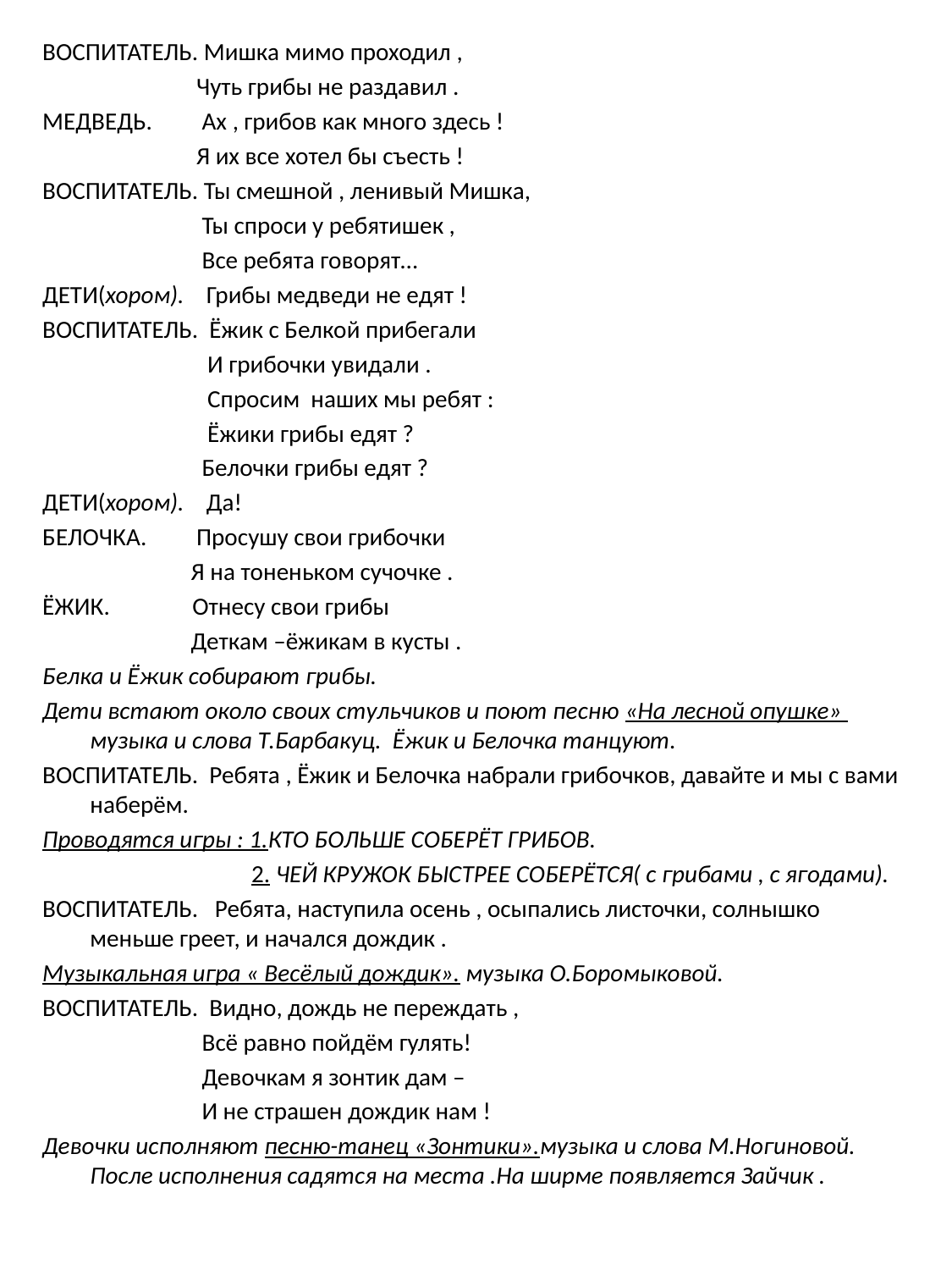

#
ВОСПИТАТЕЛЬ. Мишка мимо проходил ,
                            Чуть грибы не раздавил .
МЕДВЕДЬ.         Ах , грибов как много здесь !
                            Я их все хотел бы съесть !
ВОСПИТАТЕЛЬ. Ты смешной , ленивый Мишка,
                             Ты спроси у ребятишек ,
                             Все ребята говорят…
ДЕТИ(хором).    Грибы медведи не едят !
ВОСПИТАТЕЛЬ.  Ёжик с Белкой прибегали
                              И грибочки увидали .
                              Спросим  наших мы ребят :
                              Ёжики грибы едят ?
                             Белочки грибы едят ?
ДЕТИ(хором).    Да!
БЕЛОЧКА.         Просушу свои грибочки
                           Я на тоненьком сучочке .
ЁЖИК.               Отнесу свои грибы
                           Деткам –ёжикам в кусты .
Белка и Ёжик собирают грибы.
Дети встают около своих стульчиков и поют песню «На лесной опушке»  музыка и слова Т.Барбакуц.  Ёжик и Белочка танцуют.
ВОСПИТАТЕЛЬ.  Ребята , Ёжик и Белочка набрали грибочков, давайте и мы с вами наберём.
Проводятся игры : 1.КТО БОЛЬШЕ СОБЕРЁТ ГРИБОВ.
                                      2. ЧЕЙ КРУЖОК БЫСТРЕЕ СОБЕРЁТСЯ( с грибами , с ягодами).
ВОСПИТАТЕЛЬ.   Ребята, наступила осень , осыпались листочки, солнышко меньше греет, и начался дождик .
Музыкальная игра « Весёлый дождик». музыка О.Боромыковой.
ВОСПИТАТЕЛЬ.  Видно, дождь не переждать ,
                             Всё равно пойдём гулять!
                             Девочкам я зонтик дам –
                             И не страшен дождик нам !
Девочки исполняют песню-танец «Зонтики».музыка и слова М.Ногиновой. После исполнения садятся на места .На ширме появляется Зайчик .